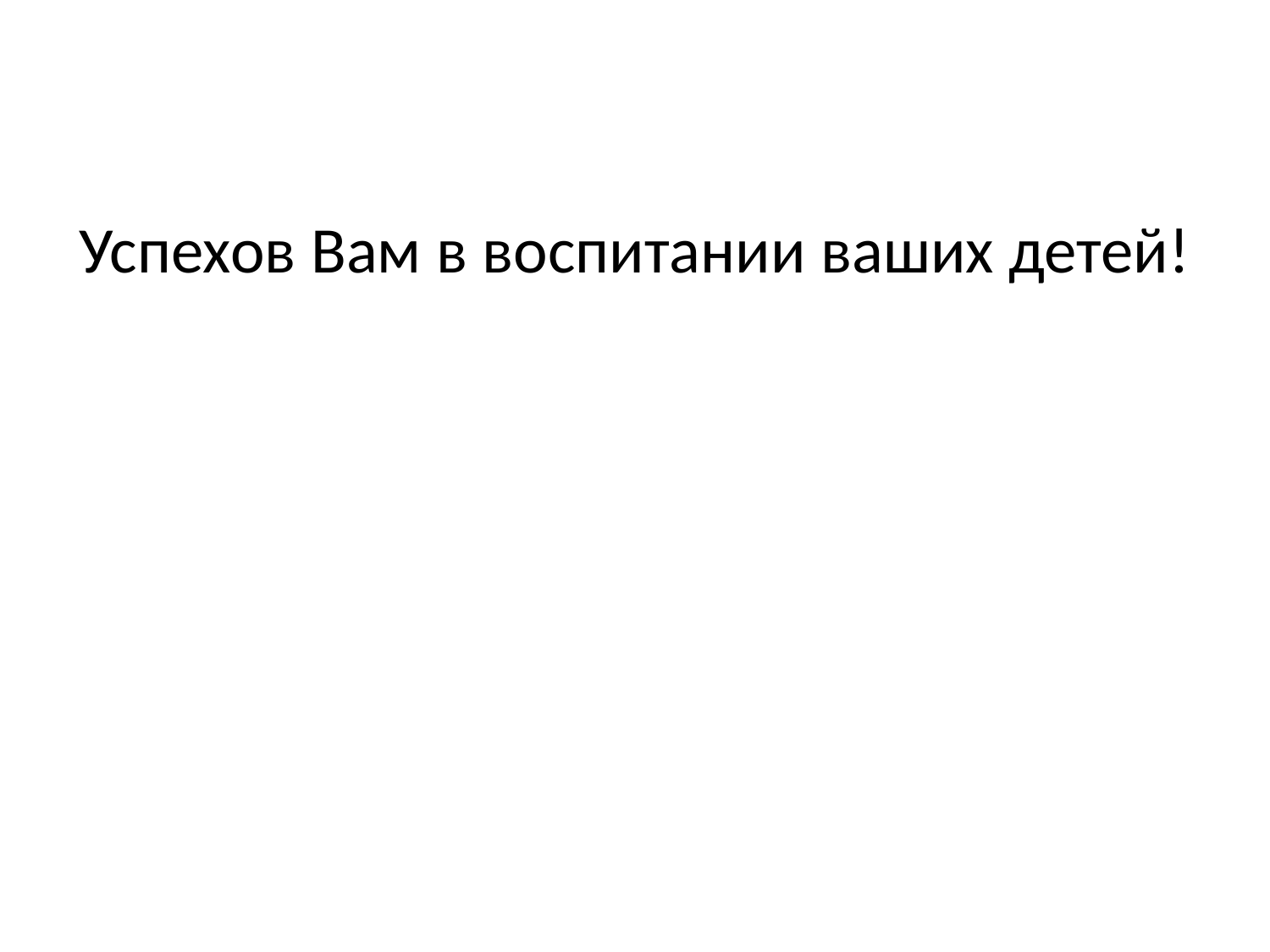

# Успехов Вам в воспитании ваших детей!